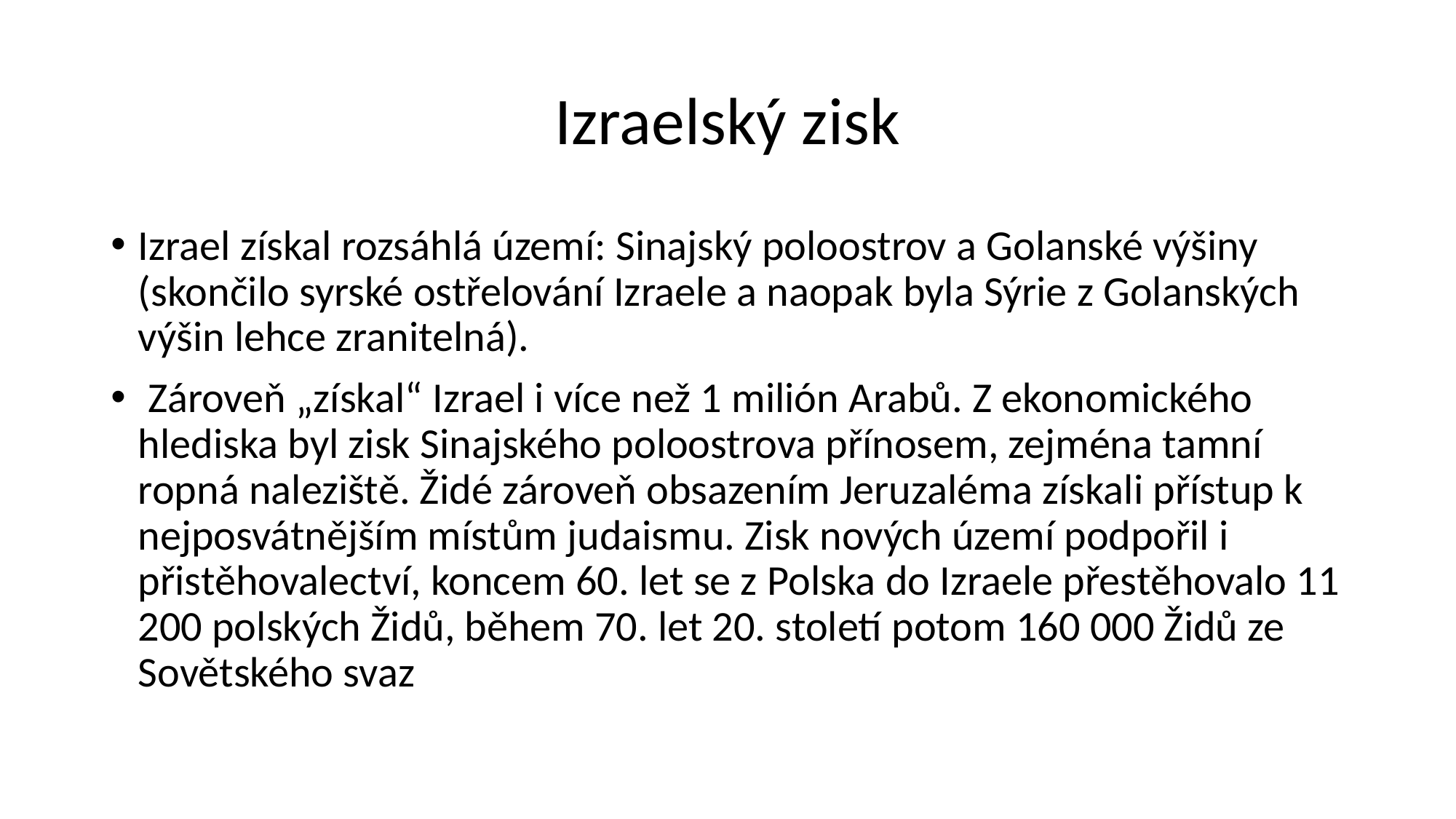

# Izraelský zisk
Izrael získal rozsáhlá území: Sinajský poloostrov a Golanské výšiny (skončilo syrské ostřelování Izraele a naopak byla Sýrie z Golanských výšin lehce zranitelná).
 Zároveň „získal“ Izrael i více než 1 milión Arabů. Z ekonomického hlediska byl zisk Sinajského poloostrova přínosem, zejména tamní ropná naleziště. Židé zároveň obsazením Jeruzaléma získali přístup k nejposvátnějším místům judaismu. Zisk nových území podpořil i přistěhovalectví, koncem 60. let se z Polska do Izraele přestěhovalo 11 200 polských Židů, během 70. let 20. století potom 160 000 Židů ze Sovětského svaz